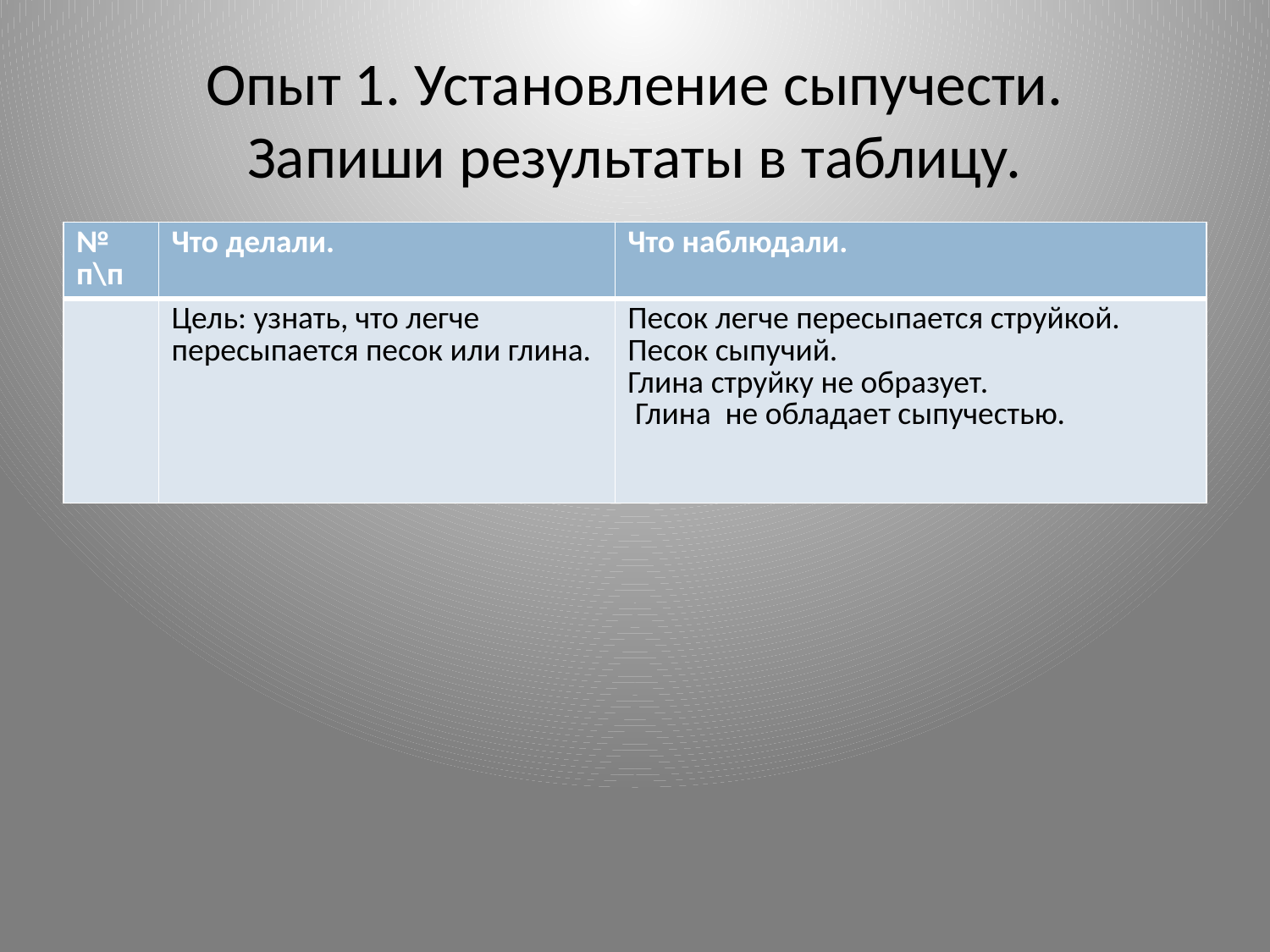

# Опыт 1. Установление сыпучести. Запиши результаты в таблицу.
| № п\п | Что делали. | Что наблюдали. |
| --- | --- | --- |
|  | Цель: узнать, что легче пересыпается песок или глина. | Песок легче пересыпается струйкой. Песок сыпучий. Глина струйку не образует. Глина не обладает сыпучестью. |